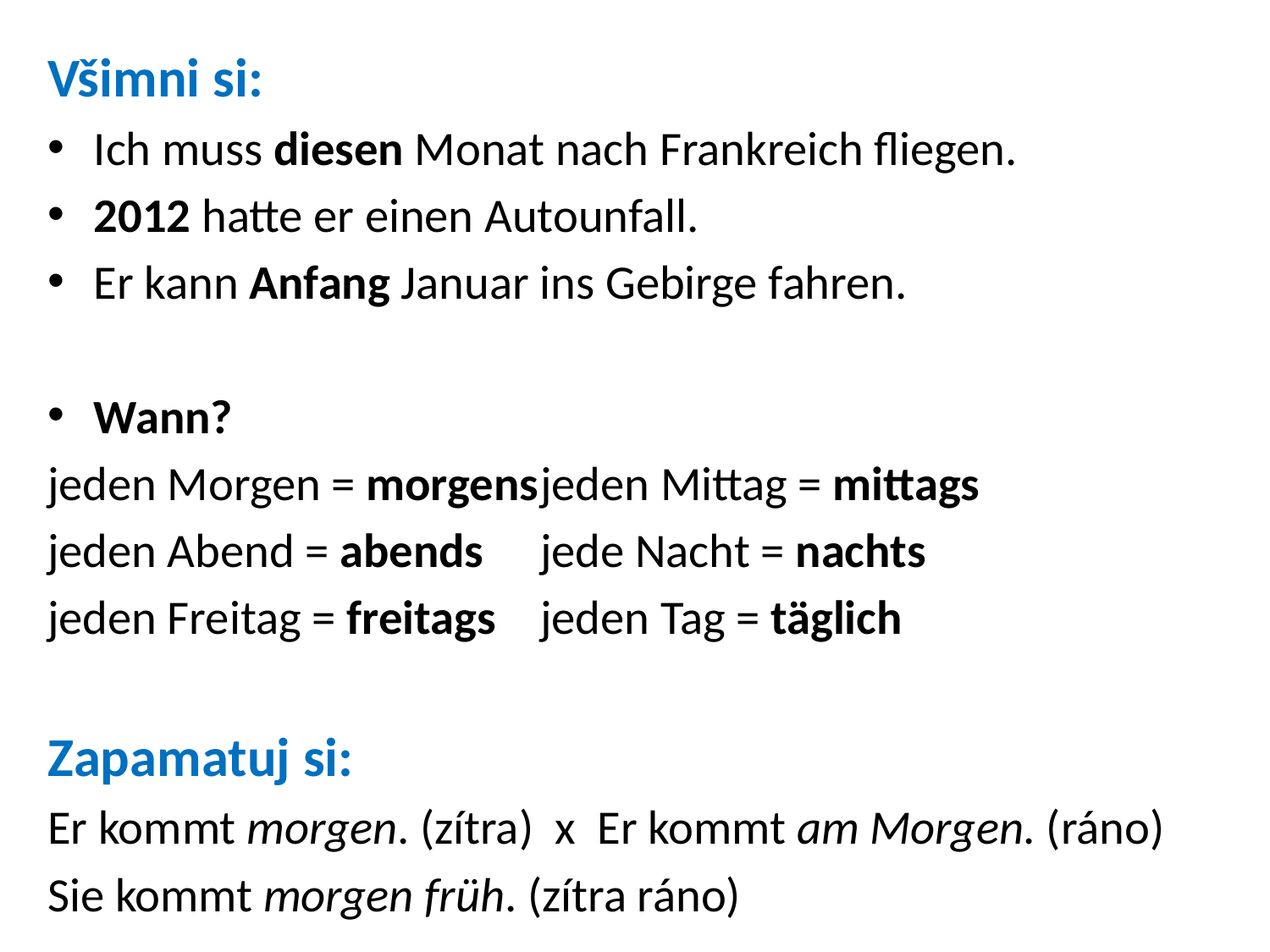

Všimni si:
Ich muss diesen Monat nach Frankreich fliegen.
2012 hatte er einen Autounfall.
Er kann Anfang Januar ins Gebirge fahren.

Wann?
jeden Morgen = morgens		jeden Mittag = mittags
jeden Abend = abends		jede Nacht = nachts
jeden Freitag = freitags		jeden Tag = täglich

Zapamatuj si:
Er kommt morgen. (zítra)  x  Er kommt am Morgen. (ráno)
Sie kommt morgen früh. (zítra ráno)